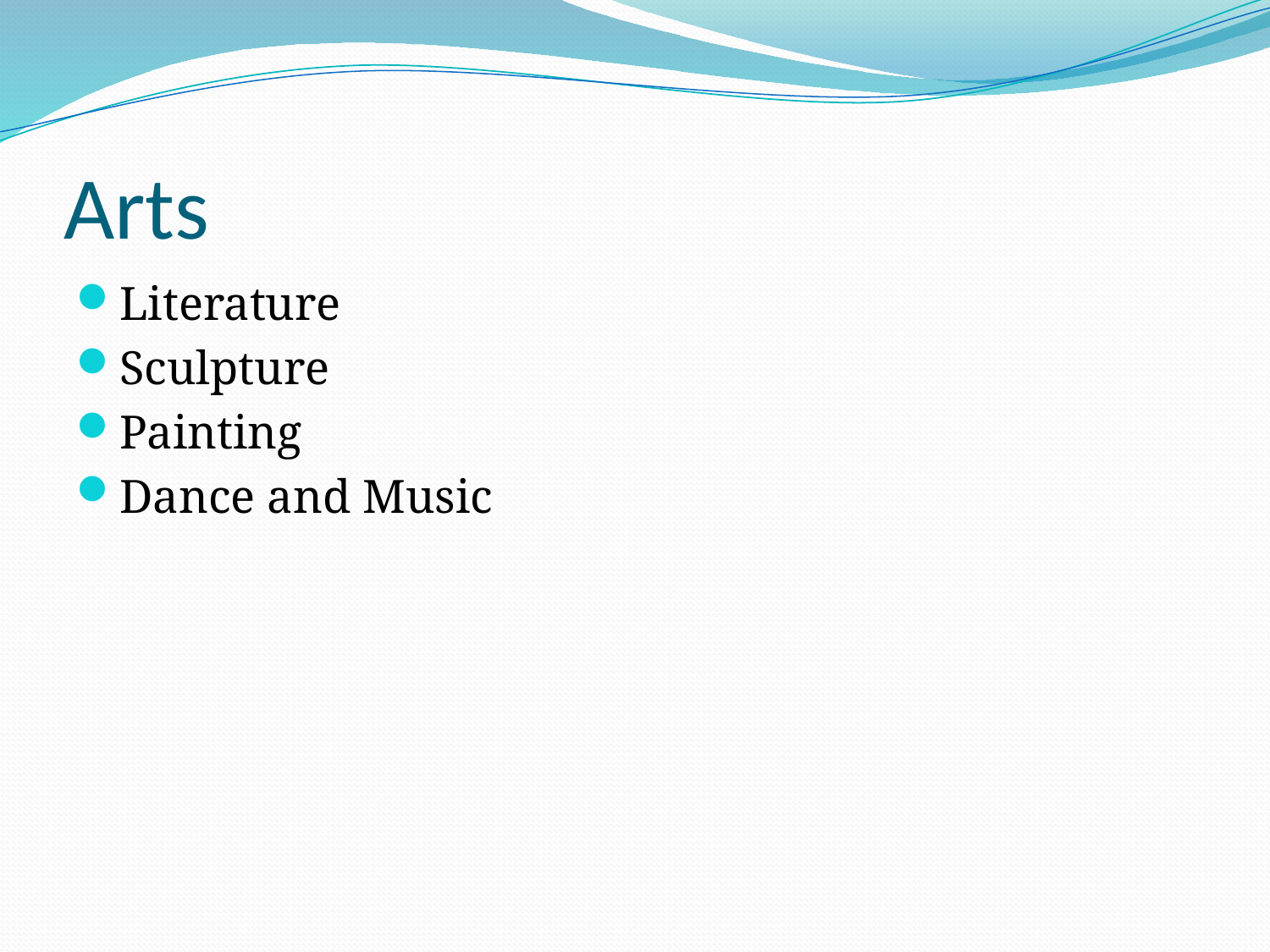

# Arts
Literature
Sculpture
Painting
Dance and Music